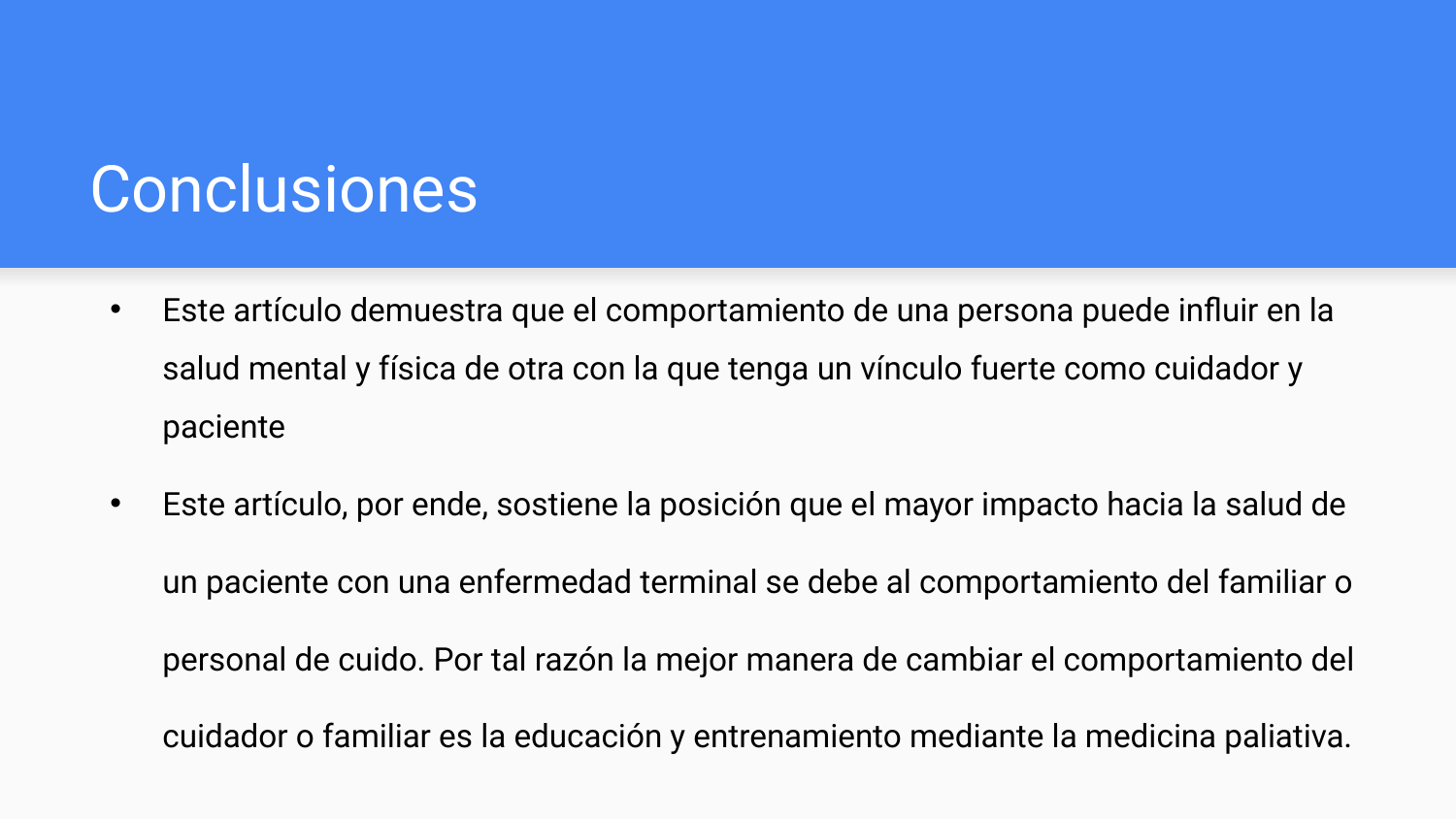

# Conclusiones

Este artículo demuestra que el comportamiento de una persona puede influir en la salud mental y física de otra con la que tenga un vínculo fuerte como cuidador y paciente
Este artículo, por ende, sostiene la posición que el mayor impacto hacia la salud de un paciente con una enfermedad terminal se debe al comportamiento del familiar o personal de cuido. Por tal razón la mejor manera de cambiar el comportamiento del cuidador o familiar es la educación y entrenamiento mediante la medicina paliativa.